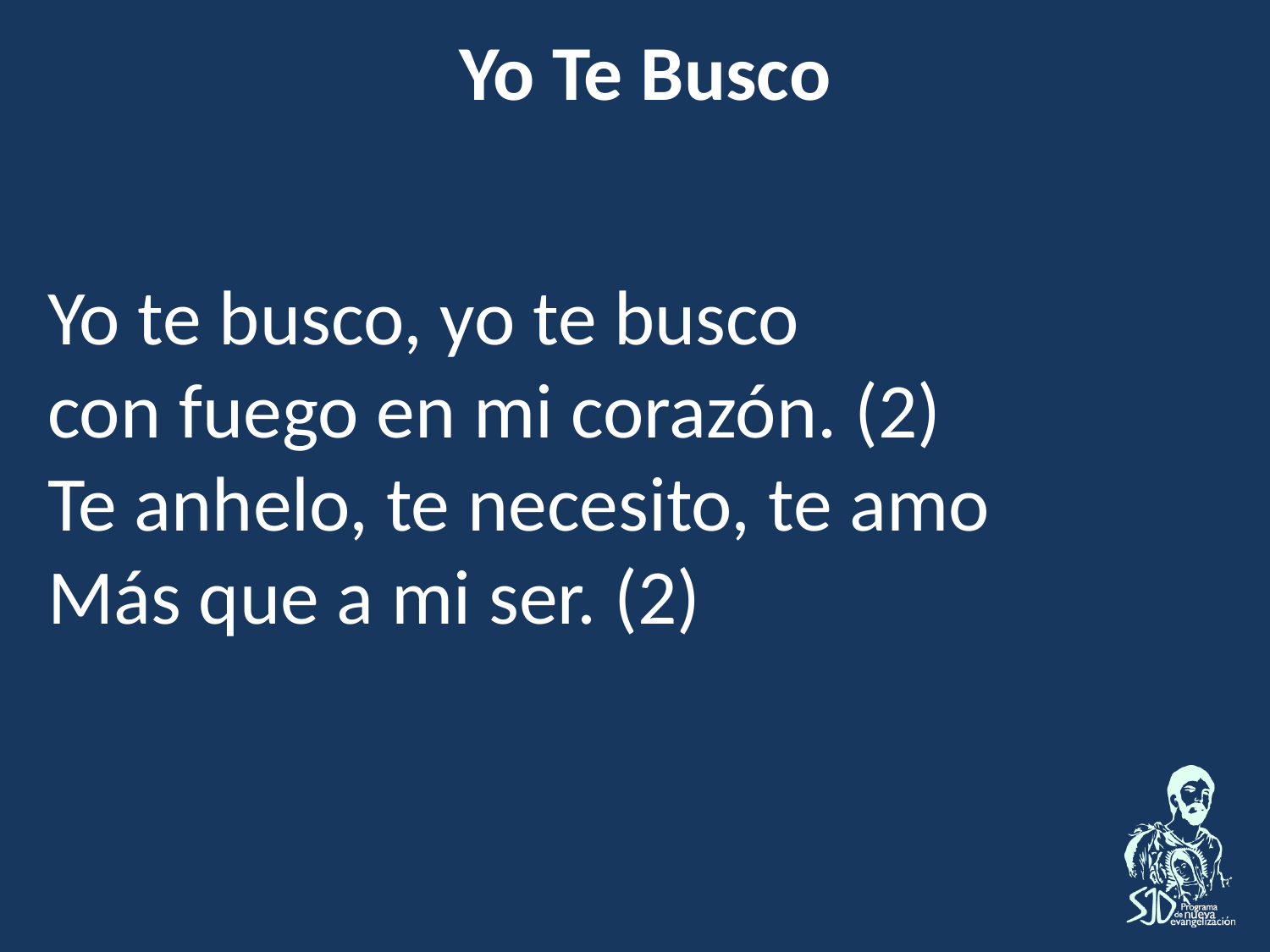

Yo Te Busco

Yo te busco, yo te busco
con fuego en mi corazón. (2)
Te anhelo, te necesito, te amo
Más que a mi ser. (2)